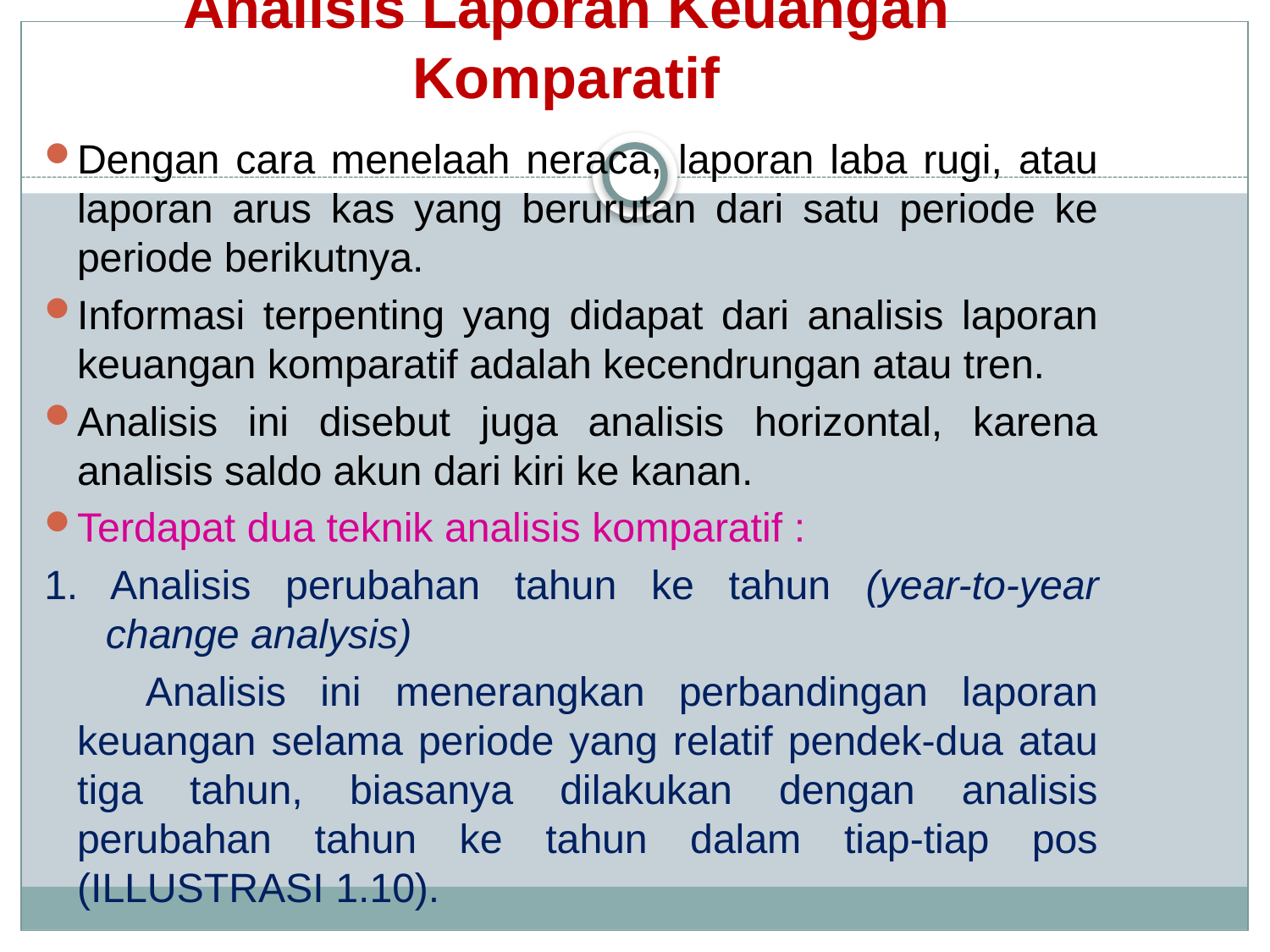

# Analisis Laporan Keuangan Komparatif
Dengan cara menelaah neraca, laporan laba rugi, atau laporan arus kas yang berurutan dari satu periode ke periode berikutnya.
Informasi terpenting yang didapat dari analisis laporan keuangan komparatif adalah kecendrungan atau tren.
Analisis ini disebut juga analisis horizontal, karena analisis saldo akun dari kiri ke kanan.
Terdapat dua teknik analisis komparatif :
1. Analisis perubahan tahun ke tahun (year-to-year change analysis)
	  Analisis ini menerangkan perbandingan laporan keuangan selama periode yang relatif pendek-dua atau tiga tahun, biasanya dilakukan dengan analisis perubahan tahun ke tahun dalam tiap-tiap pos (ILLUSTRASI 1.10).